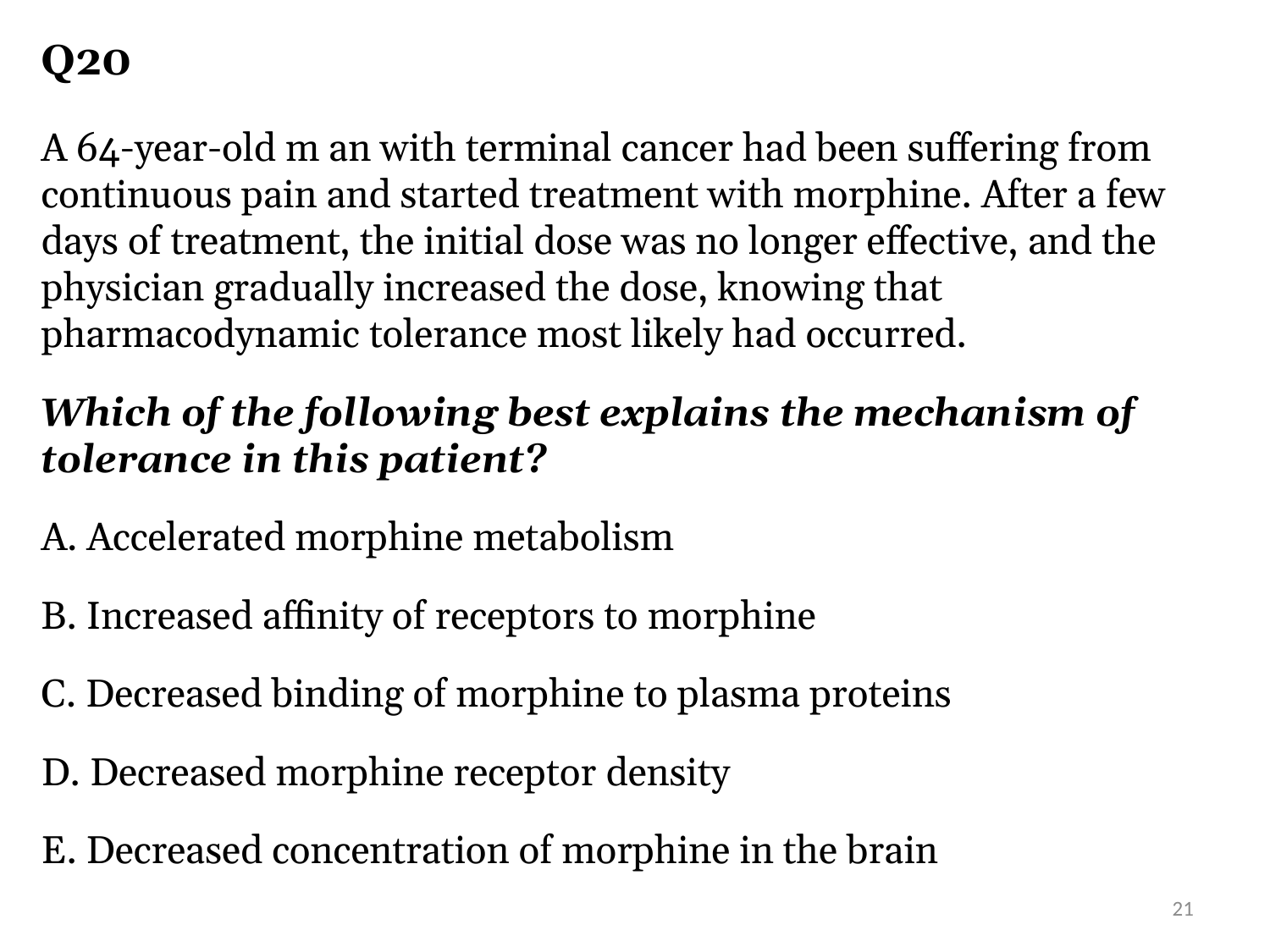

# Q20
A 64-year-old m an with terminal cancer had been suffering from continuous pain and started treatment with morphine. After a few days of treatment, the initial dose was no longer effective, and the physician gradually increased the dose, knowing that pharmacodynamic tolerance most likely had occurred.
Which of the following best explains the mechanism of tolerance in this patient?
A. Accelerated morphine metabolism
B. Increased affinity of receptors to morphine
C. Decreased binding of morphine to plasma proteins
D. Decreased morphine receptor density
E. Decreased concentration of morphine in the brain
21